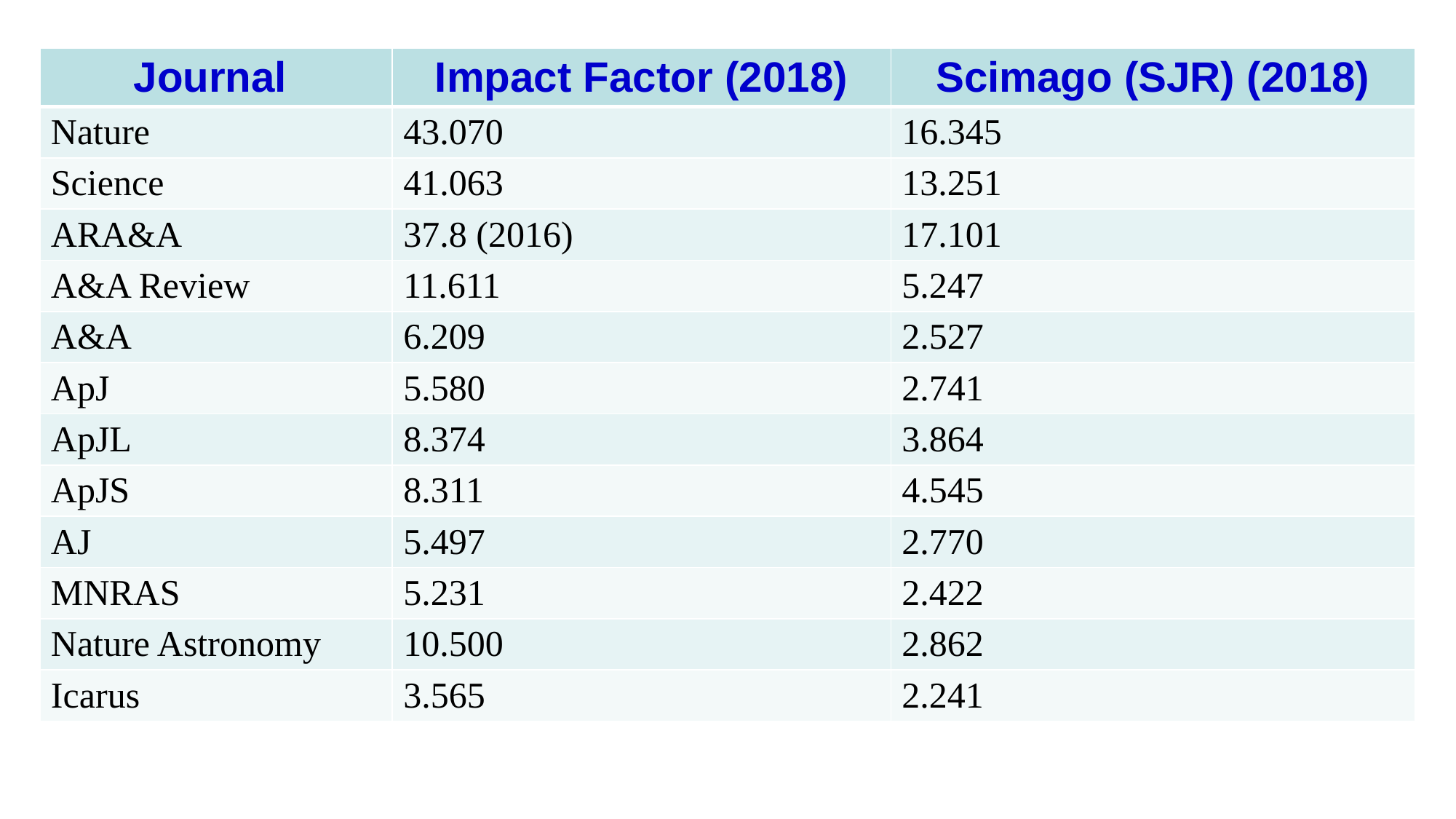

| Journal | Impact Factor (2018) | Scimago (SJR) (2018) |
| --- | --- | --- |
| Nature | 43.070 | 16.345 |
| Science | 41.063 | 13.251 |
| ARA&A | 37.8 (2016) | 17.101 |
| A&A Review | 11.611 | 5.247 |
| A&A | 6.209 | 2.527 |
| ApJ | 5.580 | 2.741 |
| ApJL | 8.374 | 3.864 |
| ApJS | 8.311 | 4.545 |
| AJ | 5.497 | 2.770 |
| MNRAS | 5.231 | 2.422 |
| Nature Astronomy | 10.500 | 2.862 |
| Icarus | 3.565 | 2.241 |